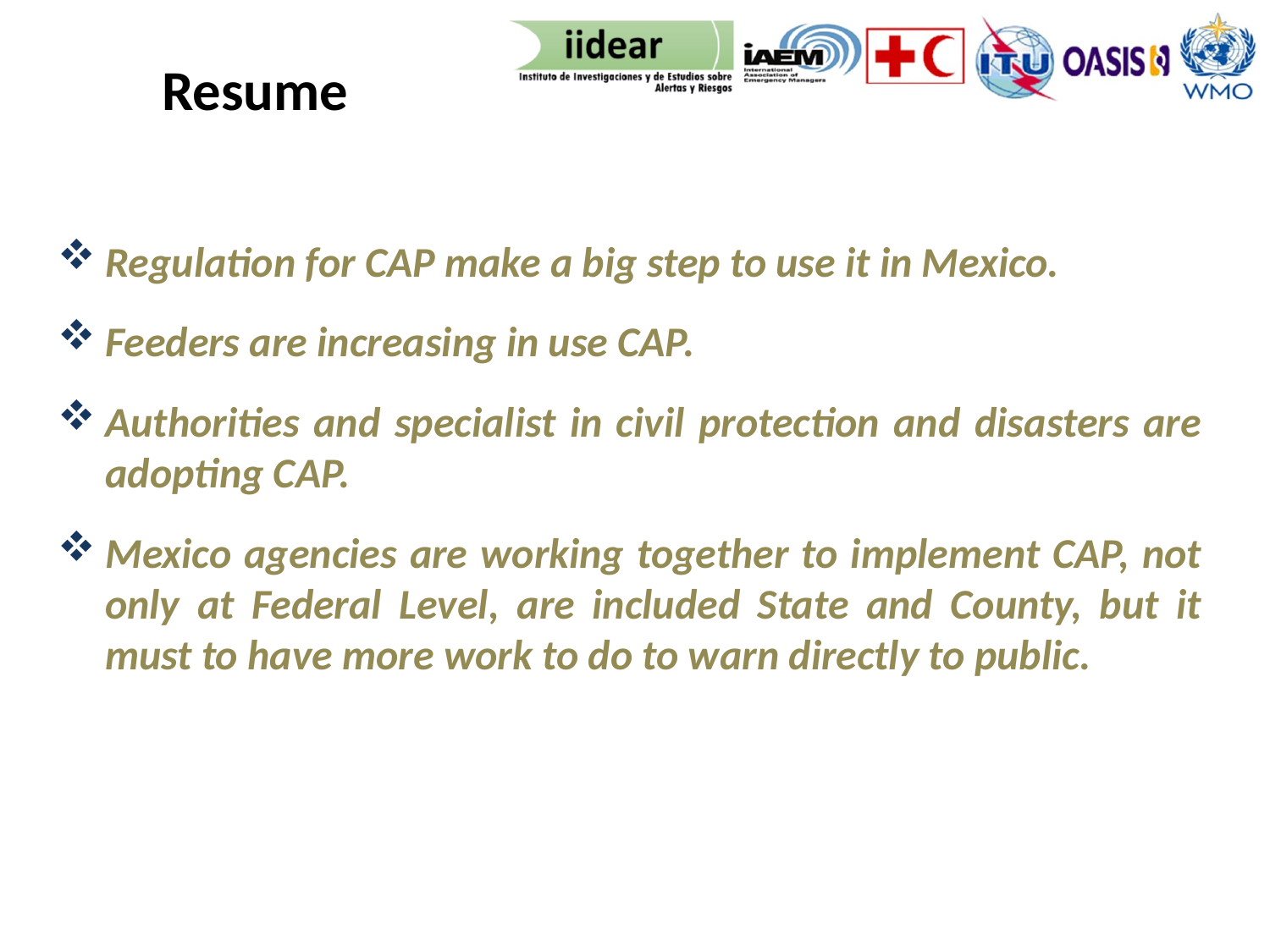

Resume
Regulation for CAP make a big step to use it in Mexico.
Feeders are increasing in use CAP.
Authorities and specialist in civil protection and disasters are adopting CAP.
Mexico agencies are working together to implement CAP, not only at Federal Level, are included State and County, but it must to have more work to do to warn directly to public.